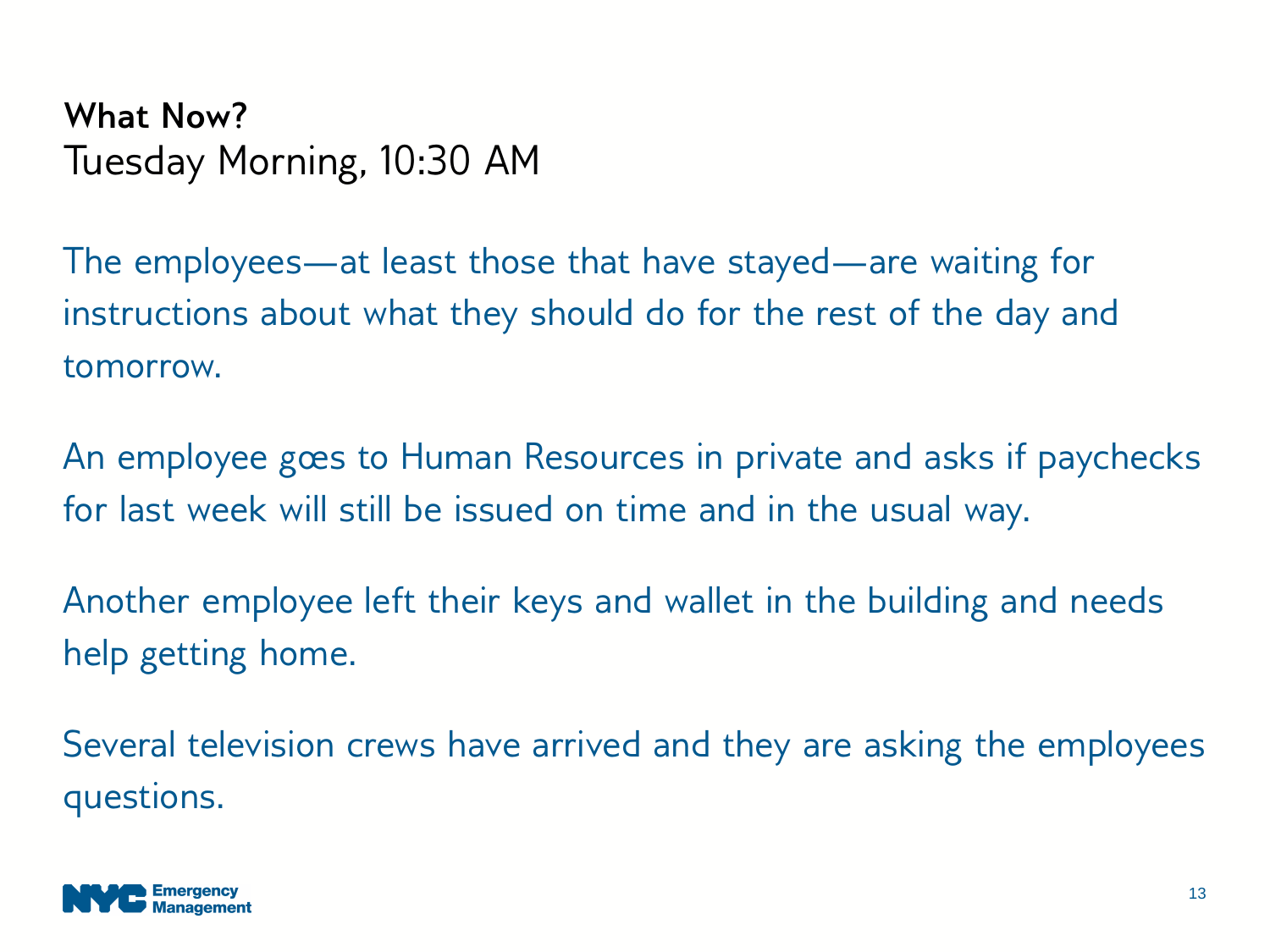

What Now?
Tuesday Morning, 10:30 AM

The employees—at least those that have stayed—are waiting for instructions about what they should do for the rest of the day and tomorrow.

An employee goes to Human Resources in private and asks if paychecks for last week will still be issued on time and in the usual way.

Another employee left their keys and wallet in the building and needs help getting home.

Several television crews have arrived and they are asking the employees questions.